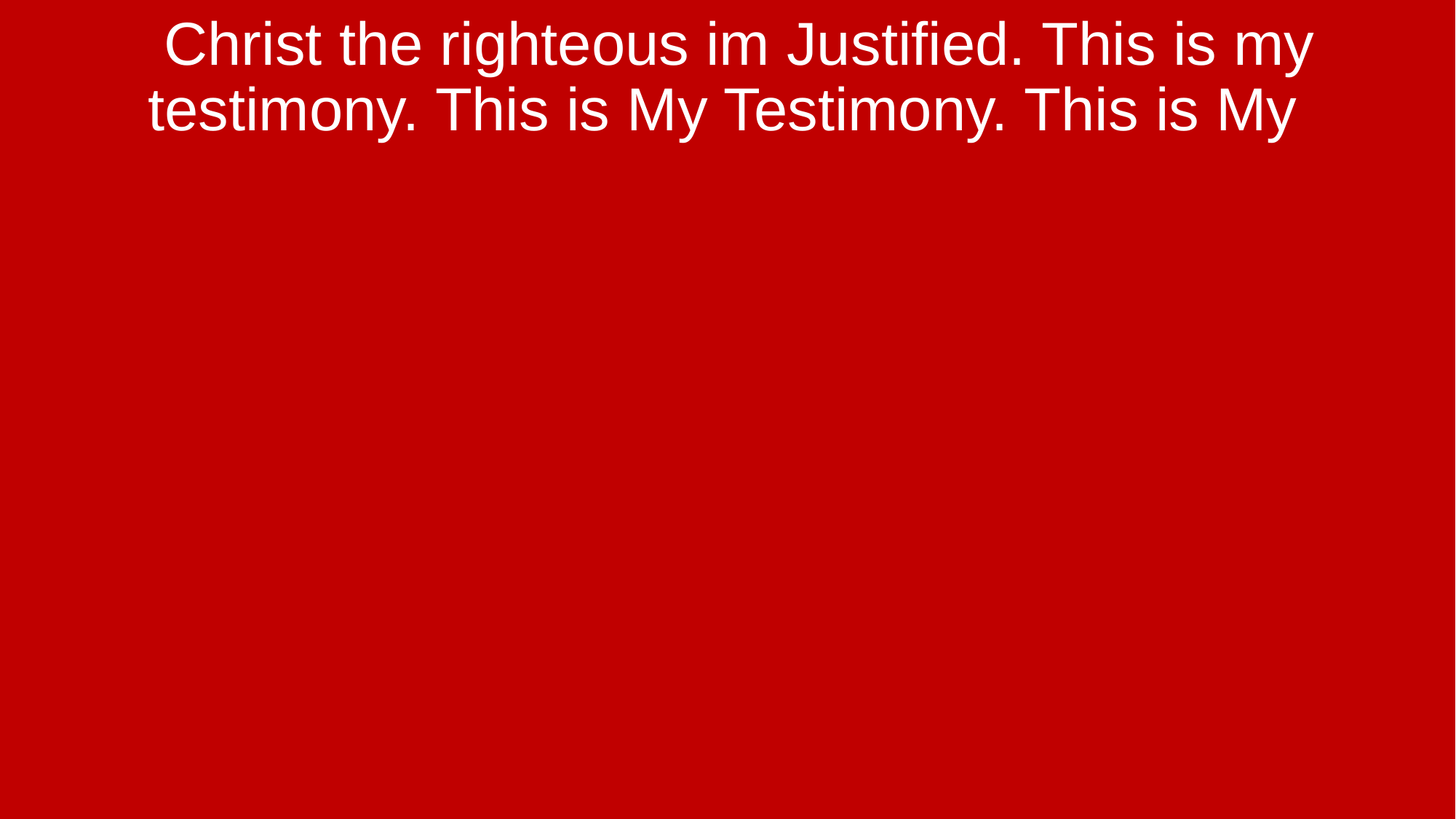

Christ the righteous im Justified. This is my testimony. This is My Testimony. This is My